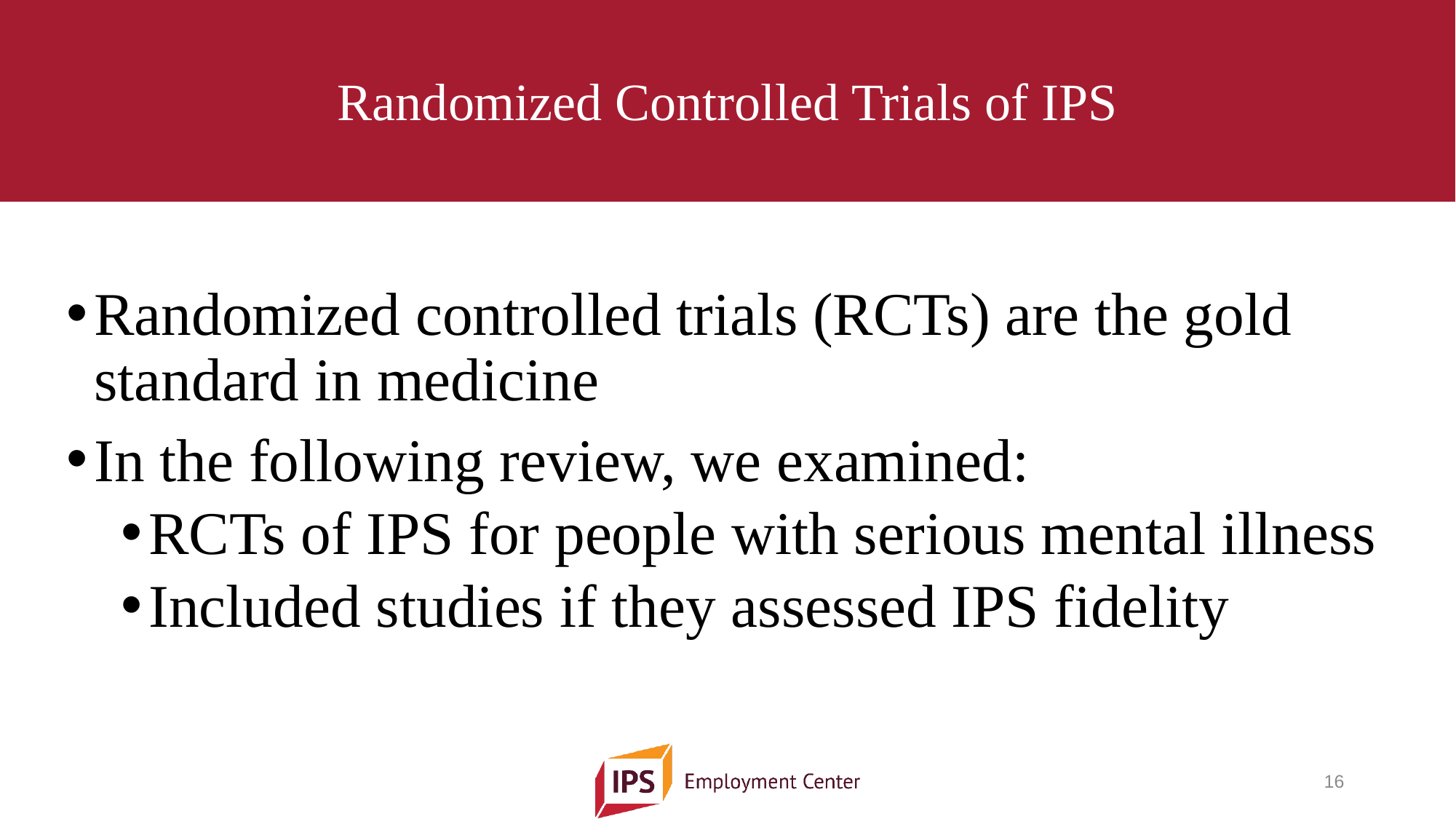

# Randomized Controlled Trials of IPS
Randomized controlled trials (RCTs) are the gold standard in medicine
In the following review, we examined:
RCTs of IPS for people with serious mental illness
Included studies if they assessed IPS fidelity

16